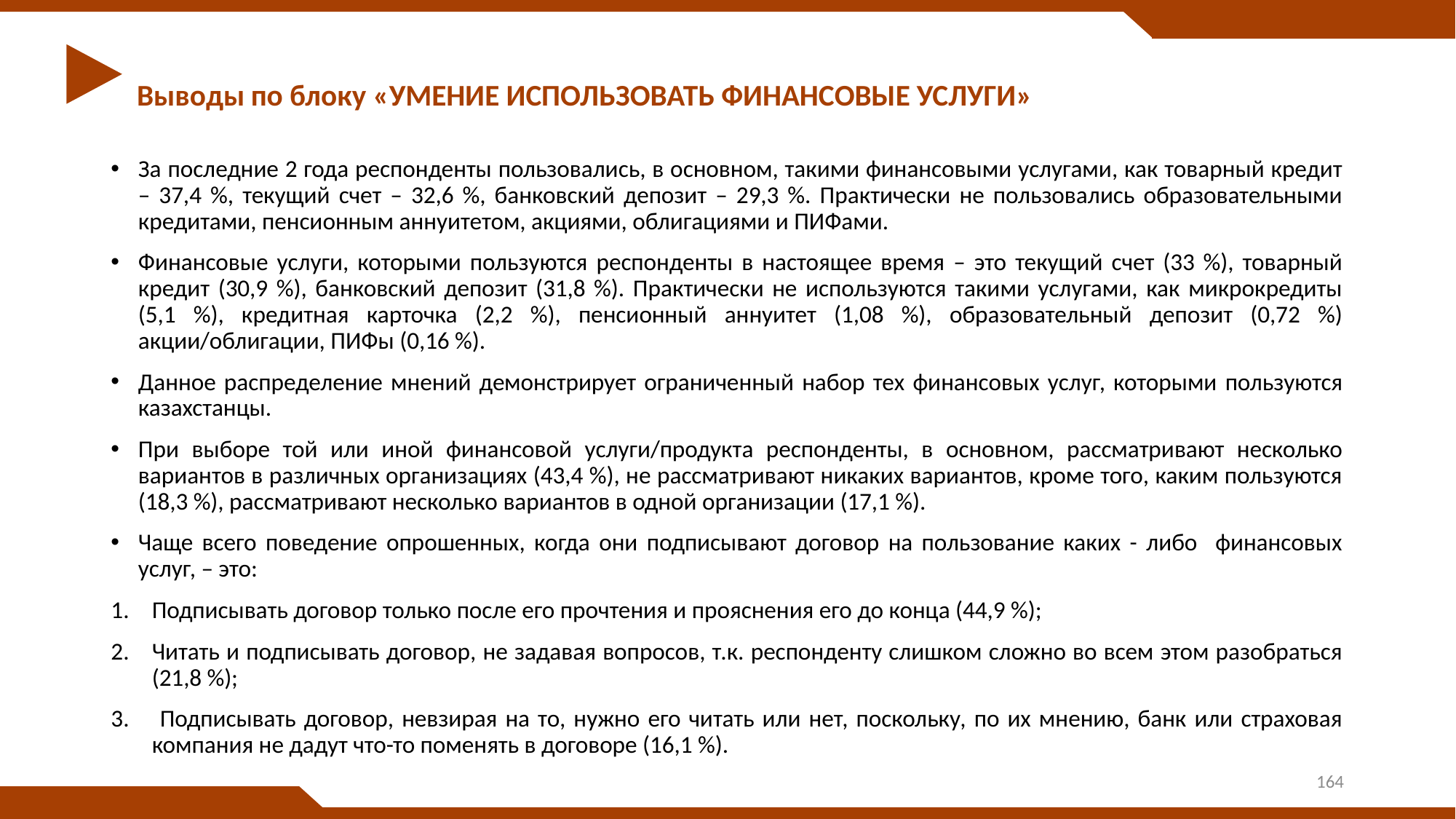

# Выводы по блоку «УМЕНИЕ ИСПОЛЬЗОВАТЬ ФИНАНСОВЫЕ УСЛУГИ»
За последние 2 года респонденты пользовались, в основном, такими финансовыми услугами, как товарный кредит – 37,4 %, текущий счет – 32,6 %, банковский депозит – 29,3 %. Практически не пользовались образовательными кредитами, пенсионным аннуитетом, акциями, облигациями и ПИФами.
Финансовые услуги, которыми пользуются респонденты в настоящее время – это текущий счет (33 %), товарный кредит (30,9 %), банковский депозит (31,8 %). Практически не используются такими услугами, как микрокредиты (5,1 %), кредитная карточка (2,2 %), пенсионный аннуитет (1,08 %), образовательный депозит (0,72 %) акции/облигации, ПИФы (0,16 %).
Данное распределение мнений демонстрирует ограниченный набор тех финансовых услуг, которыми пользуются казахстанцы.
При выборе той или иной финансовой услуги/продукта респонденты, в основном, рассматривают несколько вариантов в различных организациях (43,4 %), не рассматривают никаких вариантов, кроме того, каким пользуются (18,3 %), рассматривают несколько вариантов в одной организации (17,1 %).
Чаще всего поведение опрошенных, когда они подписывают договор на пользование каких - либо  финансовых услуг, – это:
Подписывать договор только после его прочтения и прояснения его до конца (44,9 %);
Читать и подписывать договор, не задавая вопросов, т.к. респонденту слишком сложно во всем этом разобраться (21,8 %);
 Подписывать договор, невзирая на то, нужно его читать или нет, поскольку, по их мнению, банк или страховая компания не дадут что-то поменять в договоре (16,1 %).

164